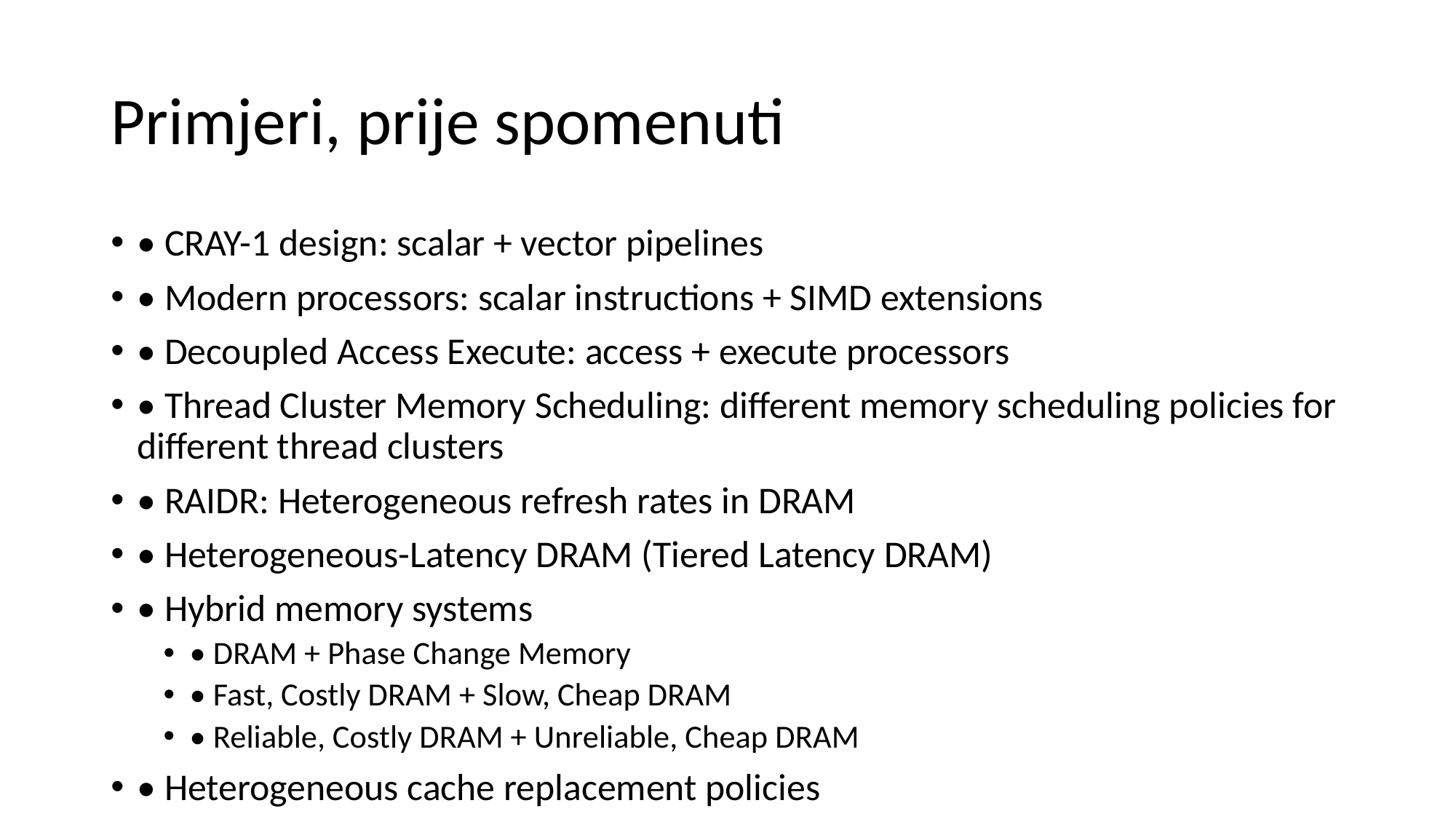

# Primjeri, prije spomenuti
• CRAY-1 design: scalar + vector pipelines
• Modern processors: scalar instructions + SIMD extensions
• Decoupled Access Execute: access + execute processors
• Thread Cluster Memory Scheduling: different memory scheduling policies for different thread clusters
• RAIDR: Heterogeneous refresh rates in DRAM
• Heterogeneous-Latency DRAM (Tiered Latency DRAM)
• Hybrid memory systems
• DRAM + Phase Change Memory
• Fast, Costly DRAM + Slow, Cheap DRAM
• Reliable, Costly DRAM + Unreliable, Cheap DRAM
• Heterogeneous cache replacement policies